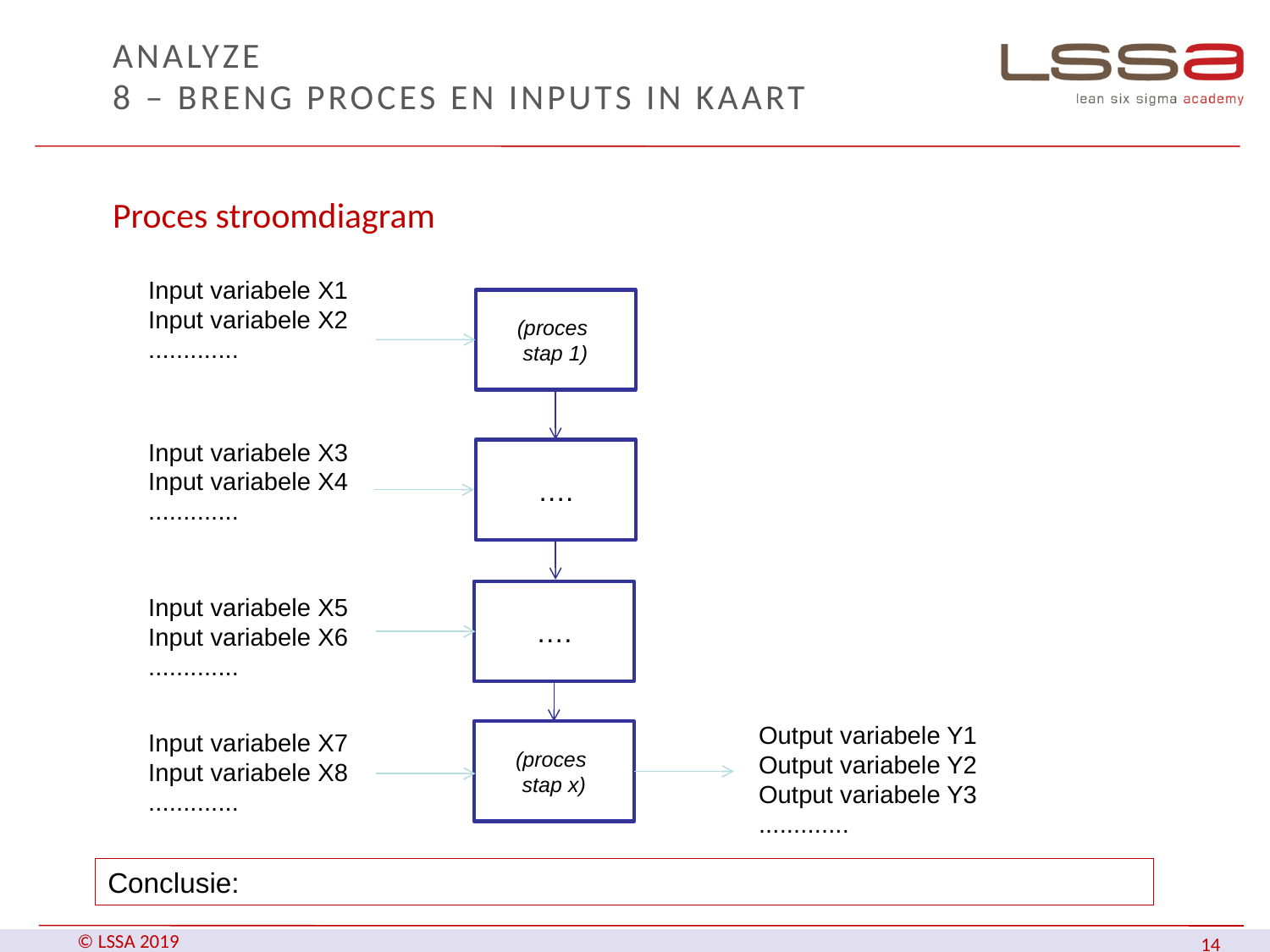

# ANALYZE 8 – Breng proces en inputs in kaart
Proces stroomdiagram

Input variabele X1
Input variabele X2
.............
(proces
stap 1)
Input variabele X3
Input variabele X4
.............
….
….
Input variabele X5
Input variabele X6
.............
Output variabele Y1
Output variabele Y2
Output variabele Y3
.............
Input variabele X7
Input variabele X8
.............
(proces
stap x)
Conclusie: